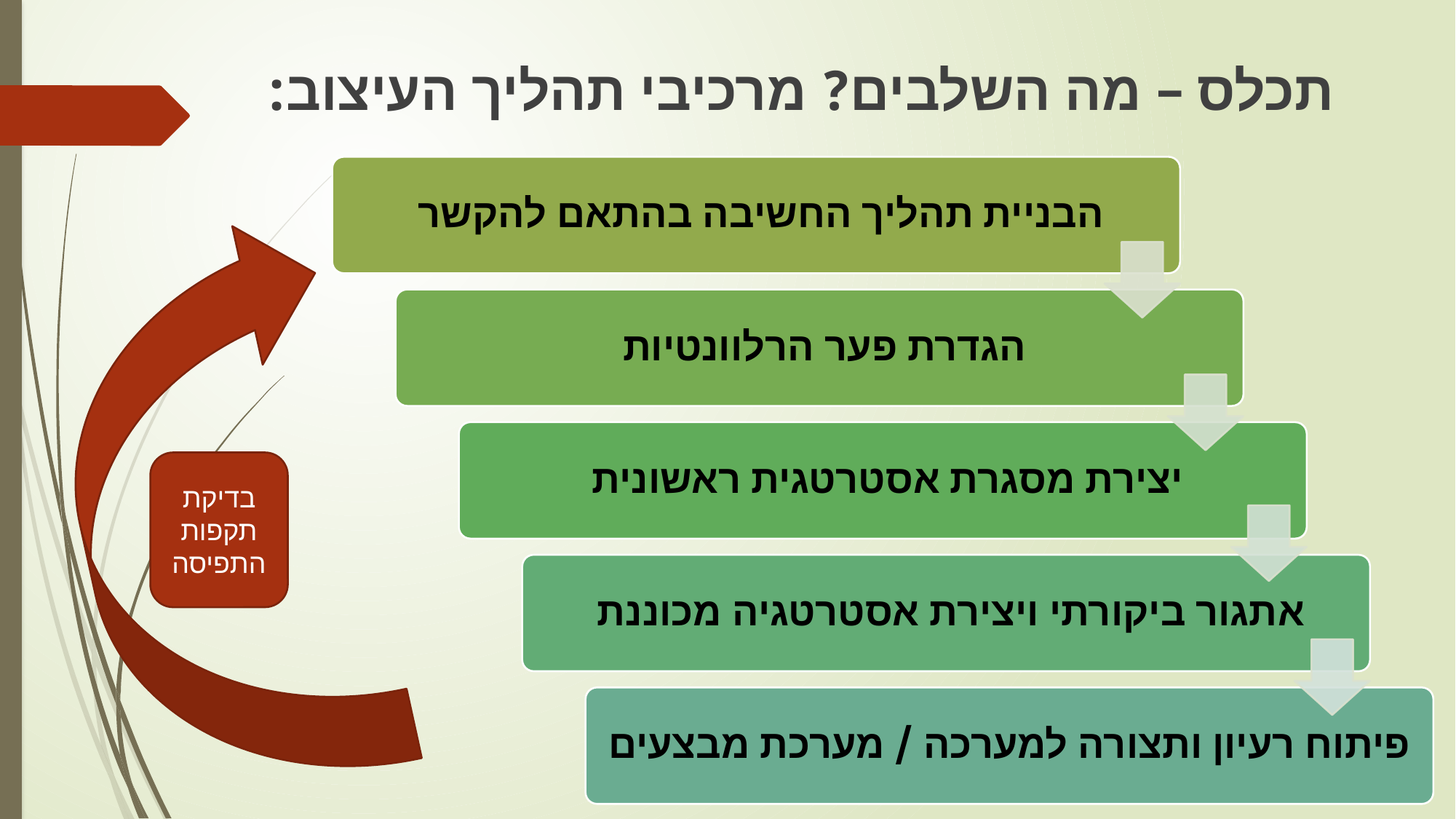

# תכלס – מה השלבים? מרכיבי תהליך העיצוב:
הבניית תהליך החשיבה בהתאם להקשר
הגדרת פער הרלוונטיות
יצירת מסגרת אסטרטגית ראשונית
אתגור ביקורתי ויצירת אסטרטגיה מכוננת
פיתוח רעיון ותצורה למערכה / מערכת מבצעים

בדיקת תקפות התפיסה